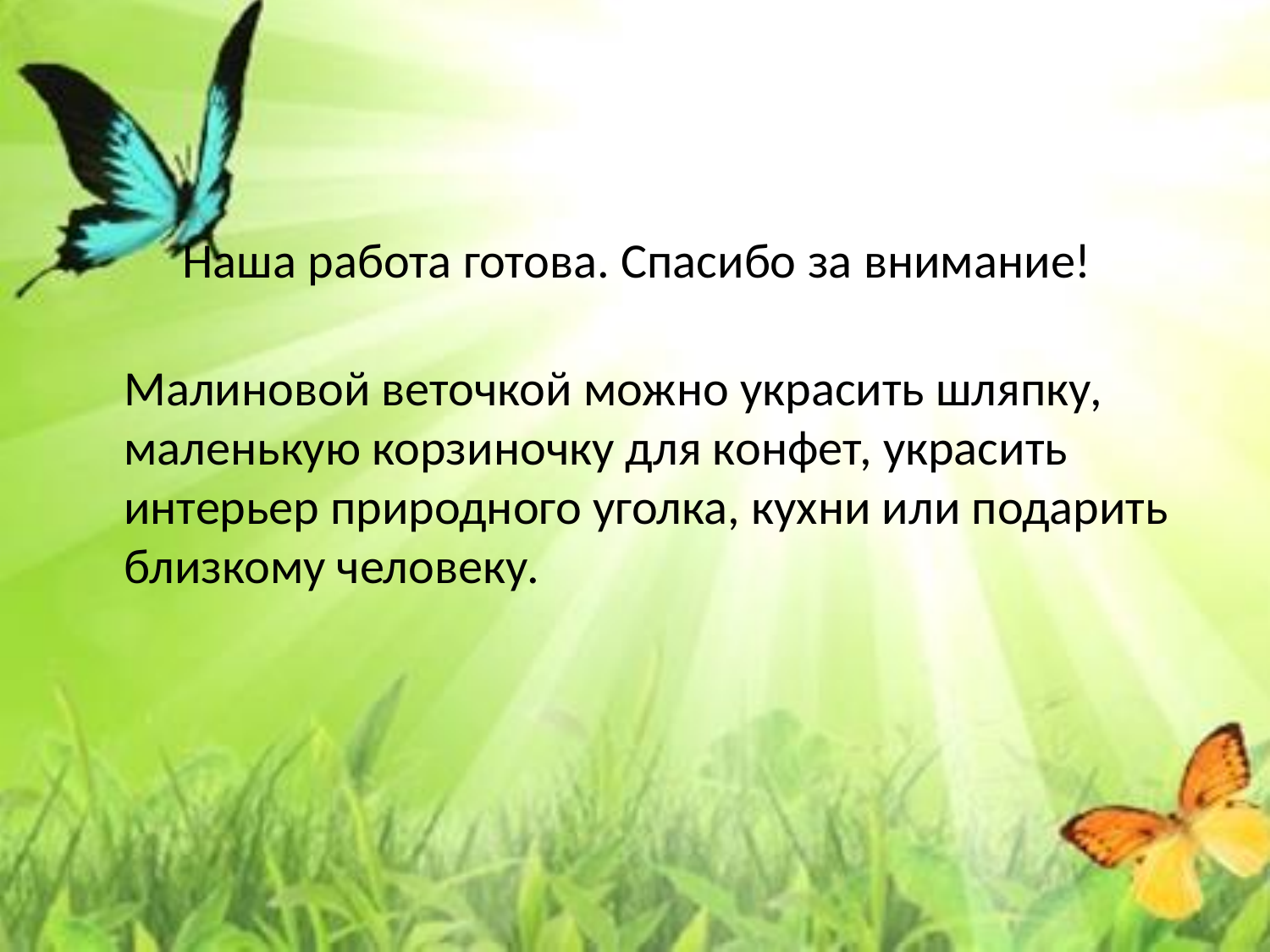

Наша работа готова. Спасибо за внимание!
Малиновой веточкой можно украсить шляпку, маленькую корзиночку для конфет, украсить интерьер природного уголка, кухни или подарить близкому человеку.